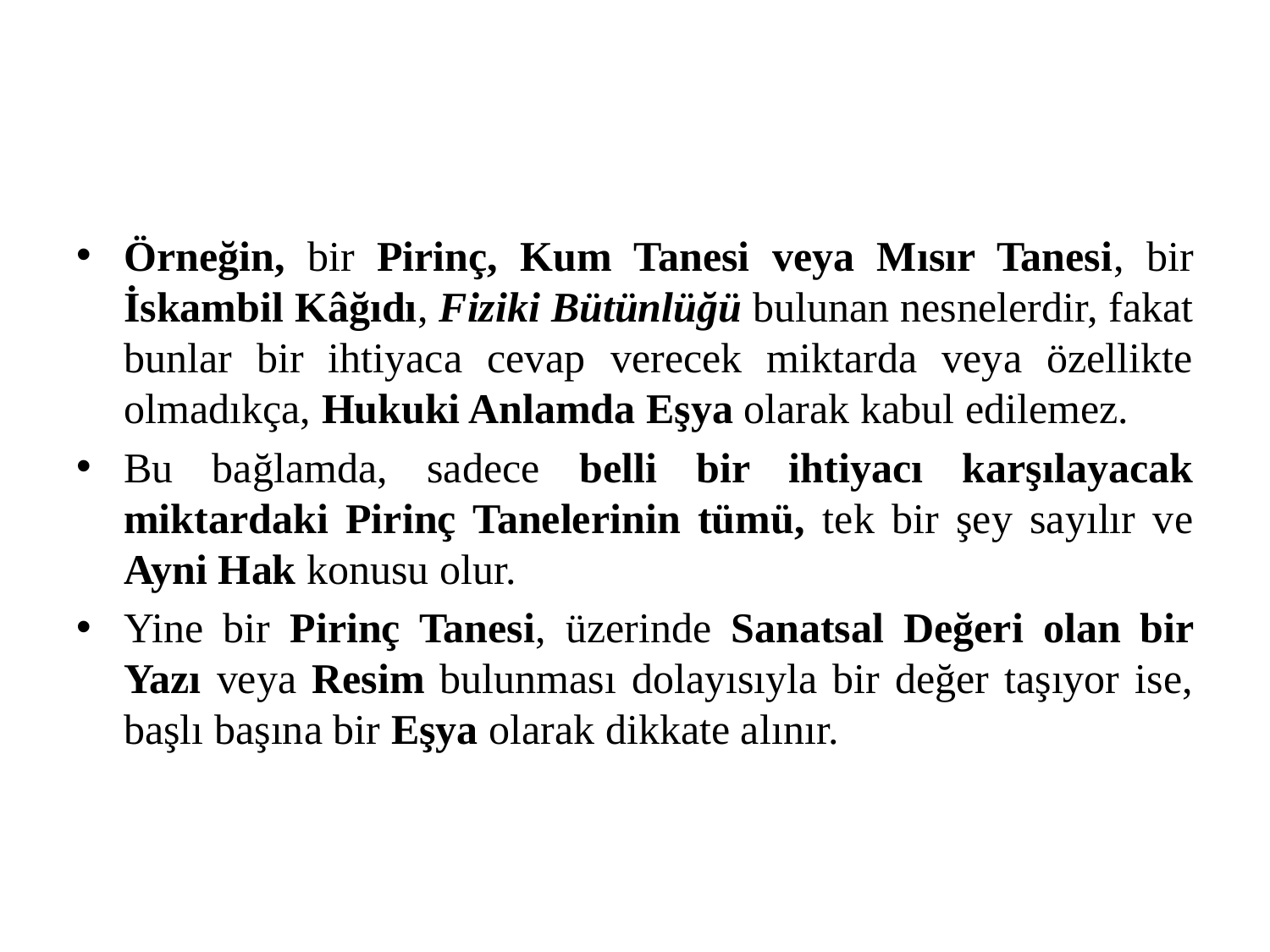

#
Örneğin, bir Pirinç, Kum Tanesi veya Mısır Tanesi, bir İskambil Kâğıdı, Fiziki Bütünlüğü bulunan nesnelerdir, fakat bunlar bir ihtiyaca cevap verecek miktarda veya özellikte olmadıkça, Hukuki Anlamda Eşya olarak kabul edilemez.
Bu bağlamda, sadece belli bir ihtiyacı karşılayacak miktardaki Pirinç Tanelerinin tümü, tek bir şey sayılır ve Ayni Hak konusu olur.
Yine bir Pirinç Tanesi, üzerinde Sanatsal Değeri olan bir Yazı veya Resim bulunması dolayısıyla bir değer taşıyor ise, başlı başına bir Eşya olarak dikkate alınır.